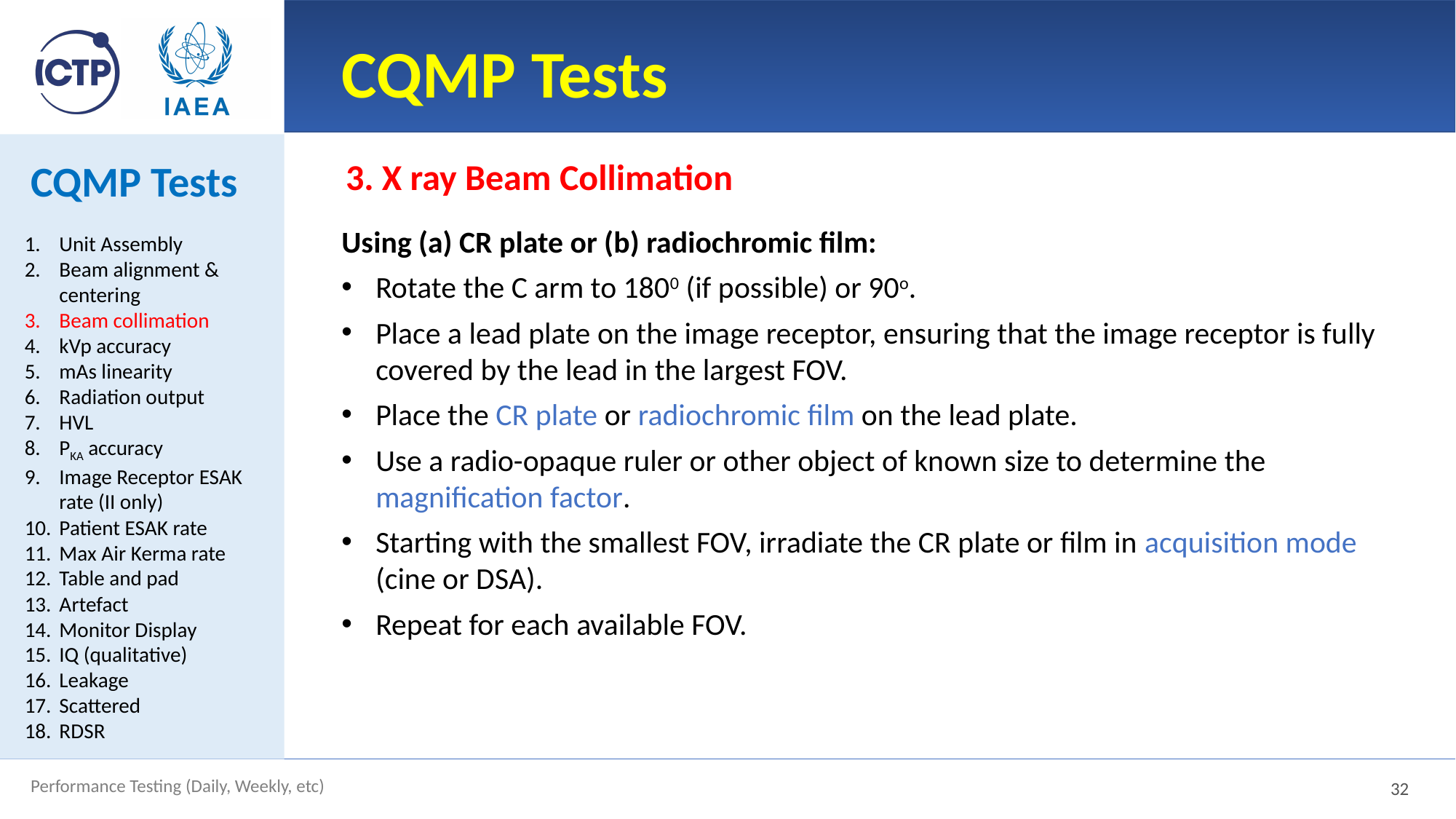

# CQMP Tests
CQMP Tests
3. X ray Beam Collimation
Using (a) CR plate or (b) radiochromic film:
Rotate the C arm to 1800 (if possible) or 90o.
Place a lead plate on the image receptor, ensuring that the image receptor is fully covered by the lead in the largest FOV.
Place the CR plate or radiochromic film on the lead plate.
Use a radio-opaque ruler or other object of known size to determine the magnification factor.
Starting with the smallest FOV, irradiate the CR plate or film in acquisition mode (cine or DSA).
Repeat for each available FOV.

Unit Assembly
Beam alignment & centering
Beam collimation
kVp accuracy
mAs linearity
Radiation output
HVL
PKA accuracy
Image Receptor ESAK rate (II only)
Patient ESAK rate
Max Air Kerma rate
Table and pad
Artefact
Monitor Display
IQ (qualitative)
Leakage
Scattered
RDSR
32
Performance Testing (Daily, Weekly, etc)